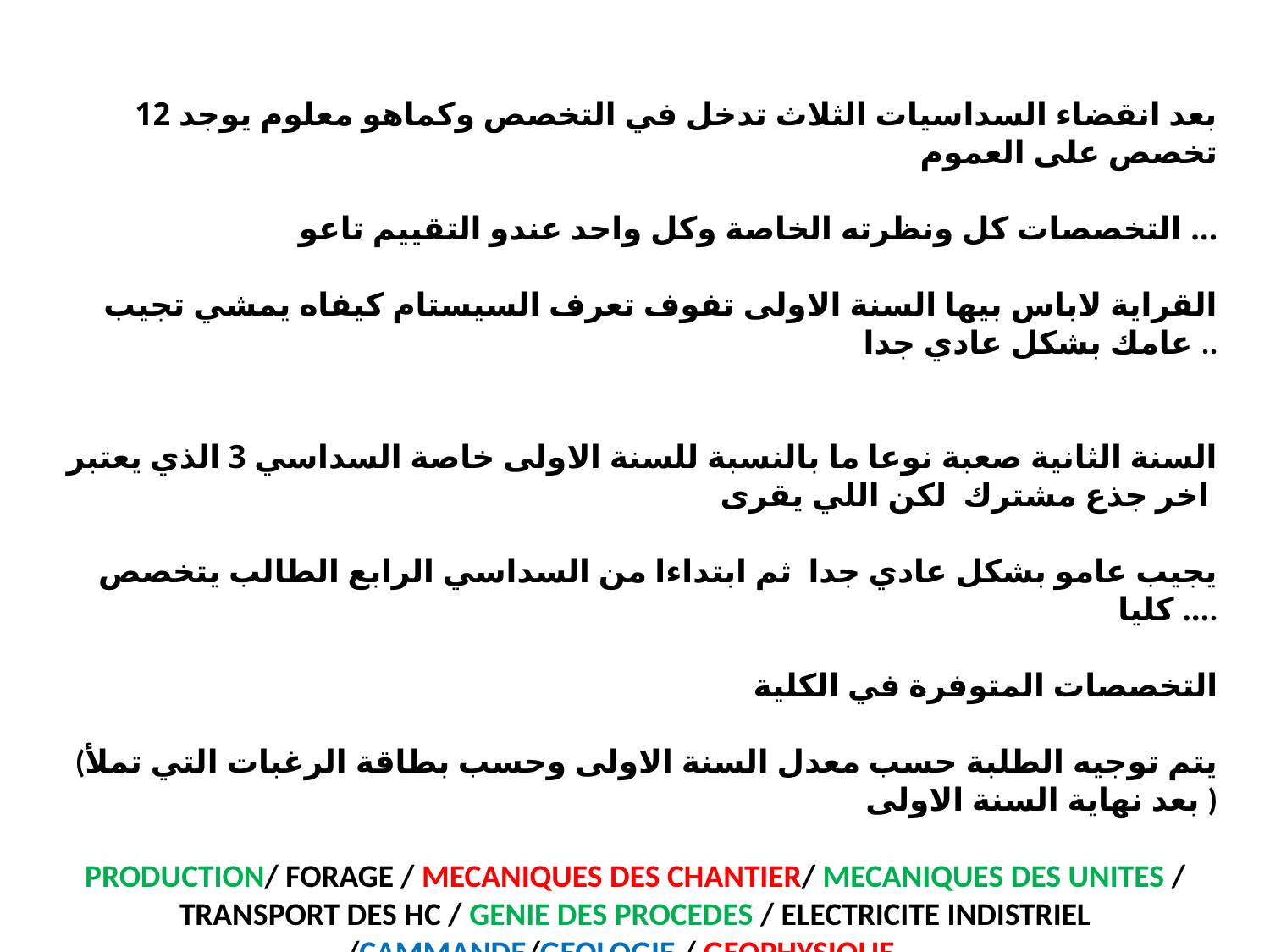

بعد انقضاء السداسيات الثلاث تدخل في التخصص وكماهو معلوم يوجد 12 تخصص على العموم

التخصصات كل ونظرته الخاصة وكل واحد عندو التقييم تاعو …

القراية لاباس بيها السنة الاولى تفوف تعرف السيستام كيفاه يمشي تجيب عامك بشكل عادي جدا ..

السنة الثانية صعبة نوعا ما بالنسبة للسنة الاولى خاصة السداسي 3 الذي يعتبر اخر جذع مشترك  لكن اللي يقرى

يجيب عامو بشكل عادي جدا  ثم ابتداءا من السداسي الرابع الطالب يتخصص كليا ….

التخصصات المتوفرة في الكلية

 (يتم توجيه الطلبة حسب معدل السنة الاولى وحسب بطاقة الرغبات التي تملأ بعد نهاية السنة الاولى )

PRODUCTION/ FORAGE / MECANIQUES DES CHANTIER/ MECANIQUES DES UNITES / TRANSPORT DES HC / GENIE DES PROCEDES / ELECTRICITE INDISTRIEL
/CAMMANDE/GEOLOGIE / GEOPHYSIQUE …